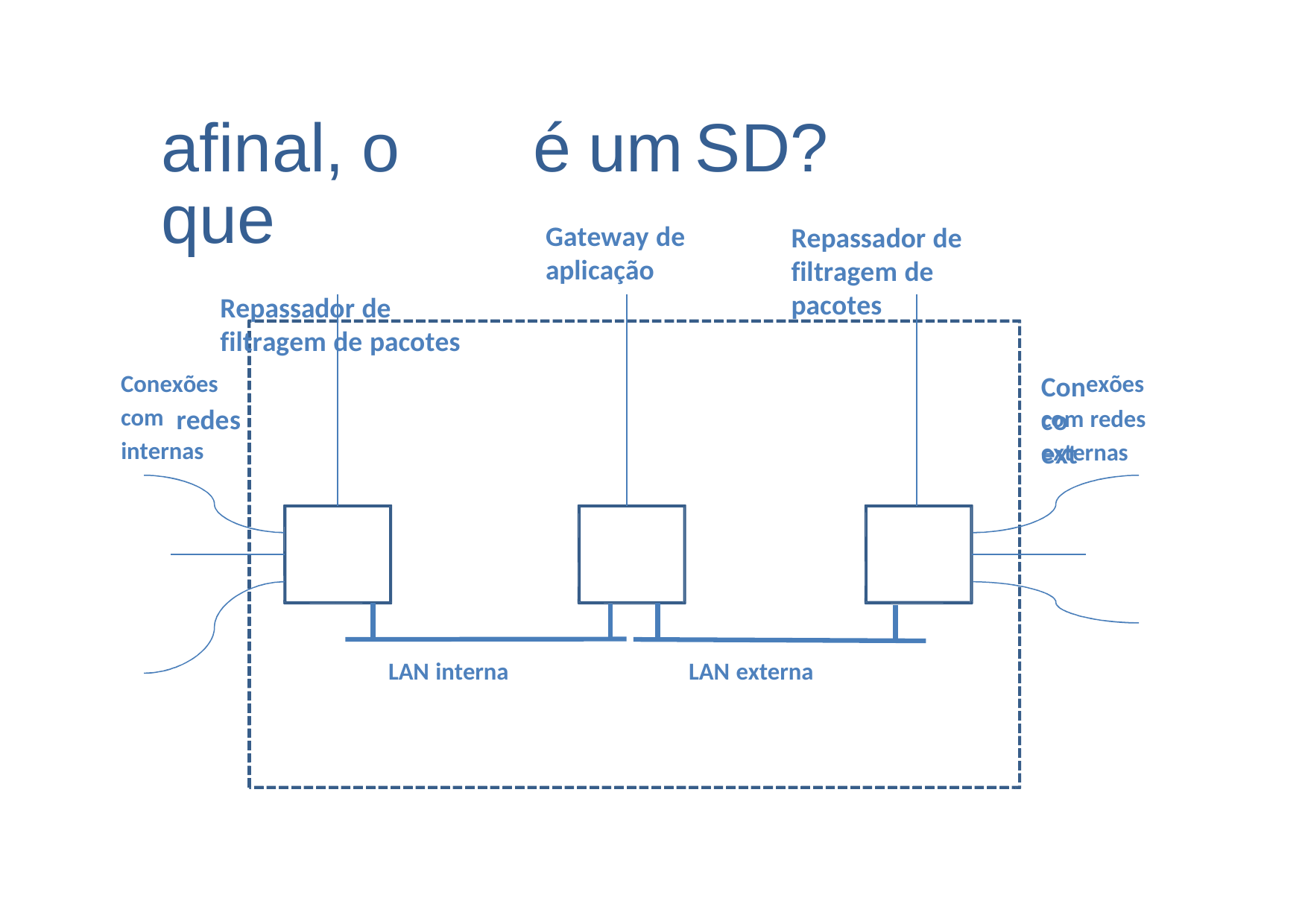

afinal, o que
Repassador de filtragem de pacotes
é um
Gateway de aplicação
SD?
Repassador de filtragem de pacotes

Con co ext

redes

Conexões
exões
com redes
externas

com

internas

LAN interna
LAN externa